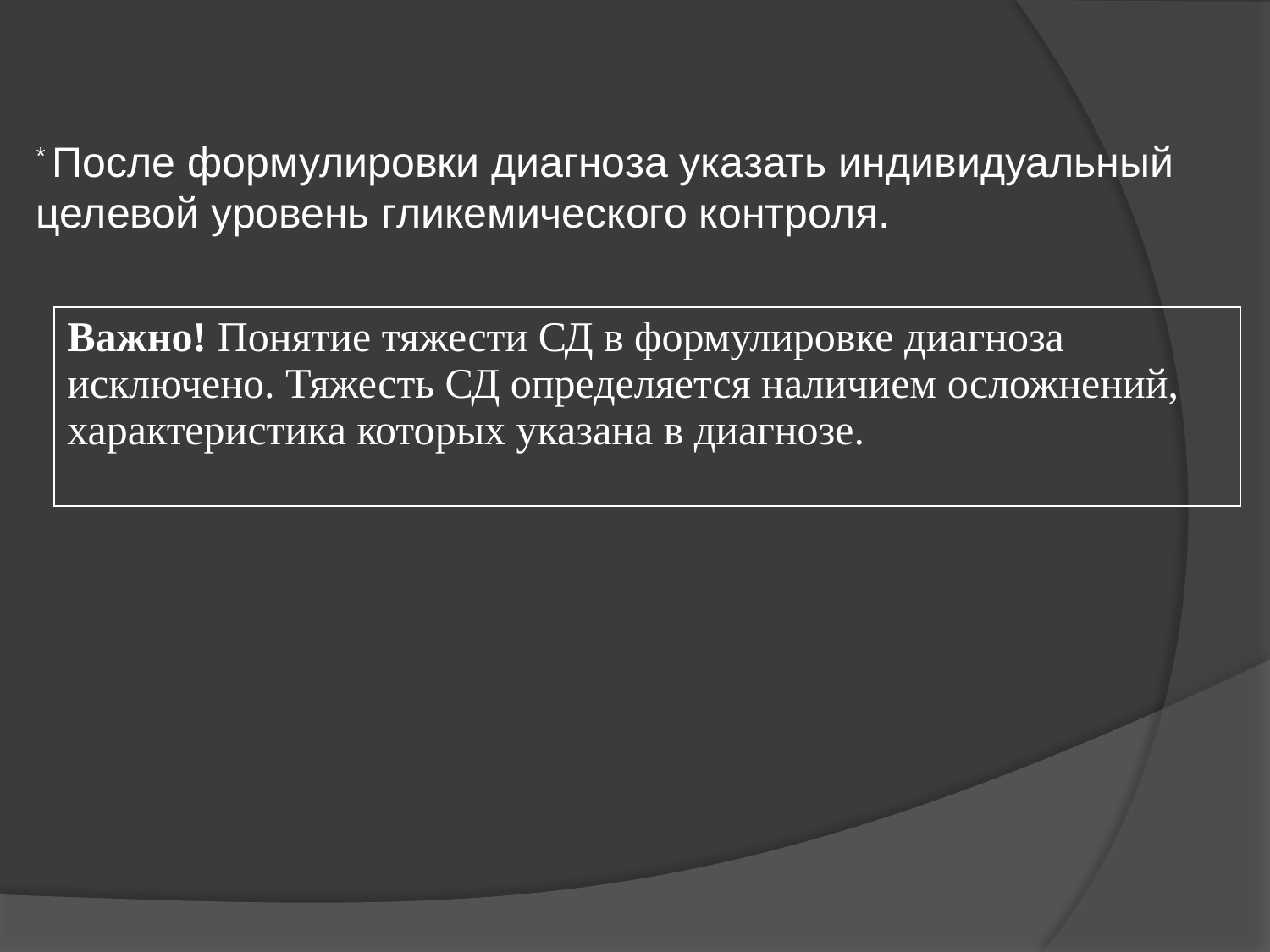

# * После формулировки диагноза указать индивидуальный целевой уровень гликемического контроля.
| Важно! Понятие тяжести СД в формулировке диагноза исключено. Тяжесть СД определяется наличием осложнений, характеристика которых указана в диагнозе. |
| --- |